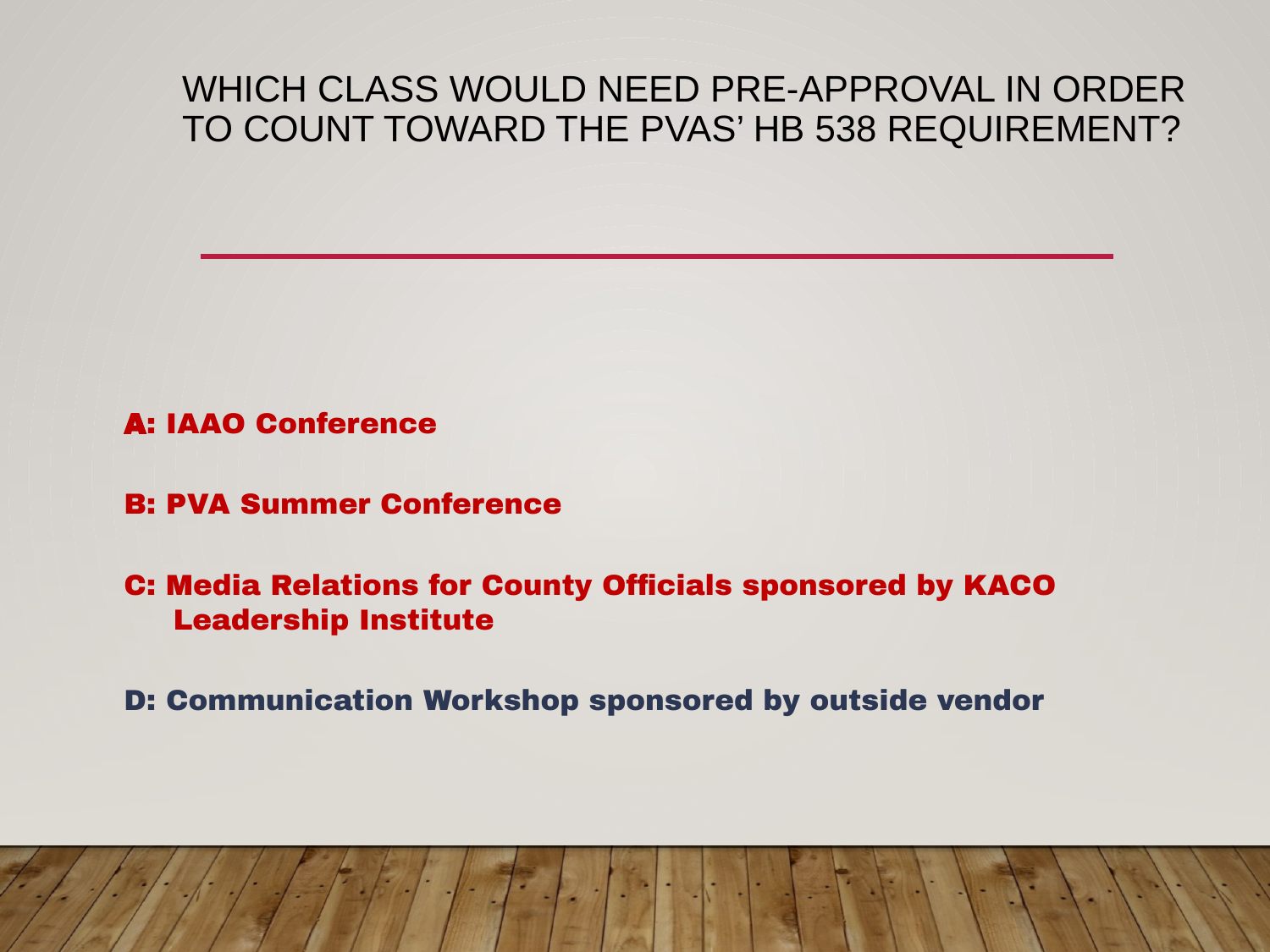

# Which class would need pre-approval in order to count toward the PVAs’ HB 538 requirement?

A: IAAO Conference

B: PVA Summer Conference

C: Media Relations for County Officials sponsored by KACO Leadership Institute

D: Communication Workshop sponsored by outside vendor